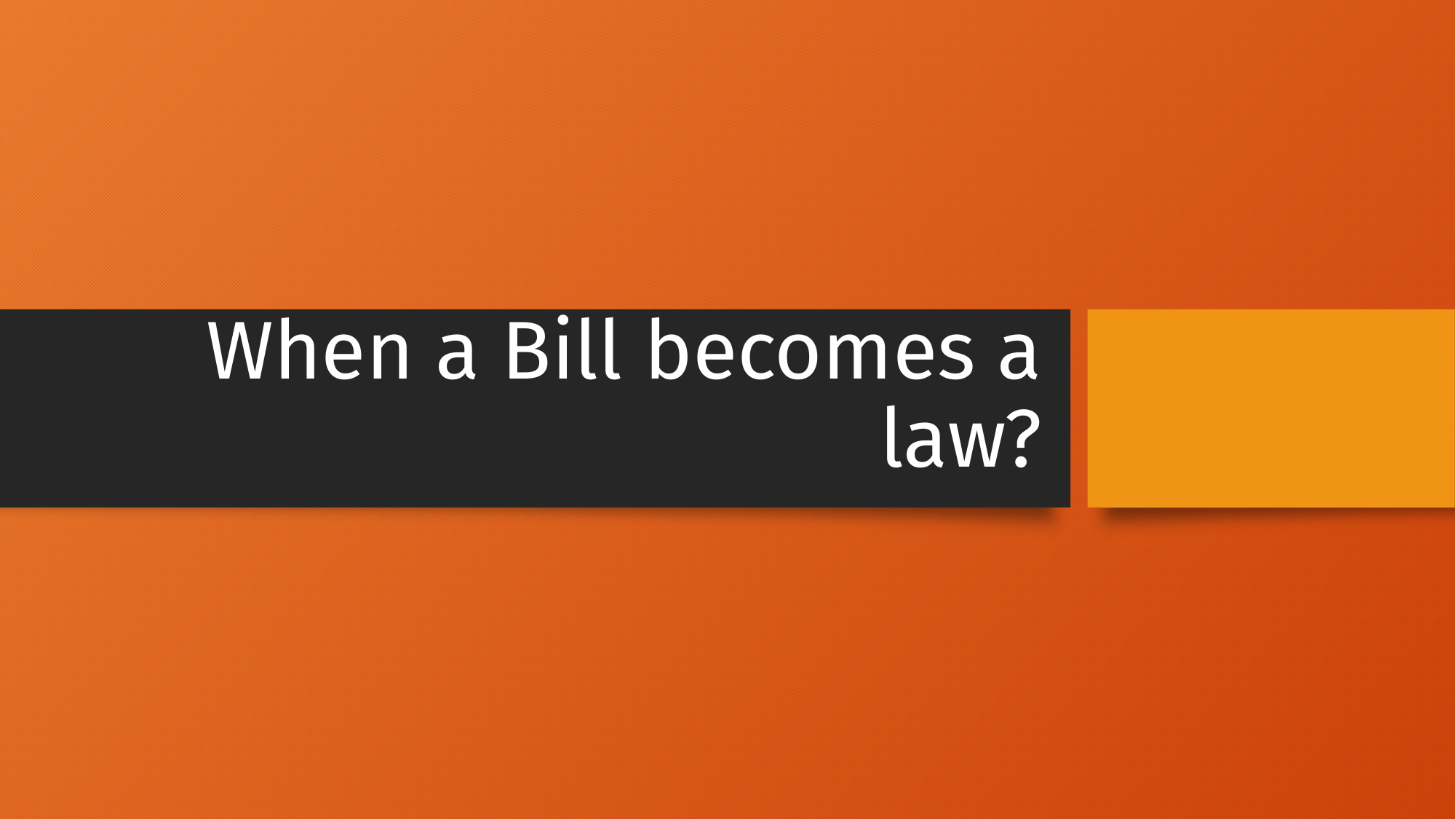

# When a Bill becomes a law?